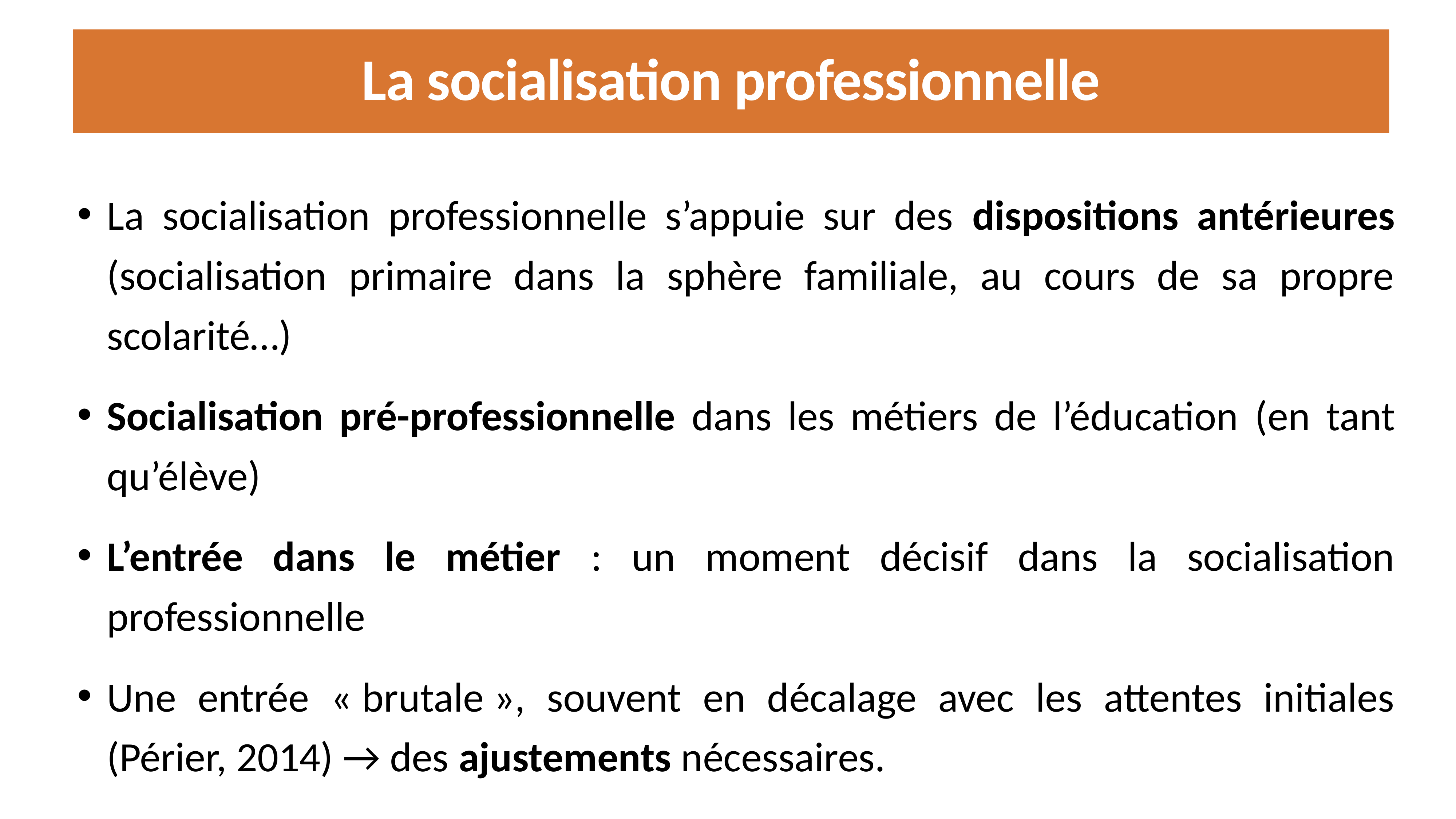

# La socialisation professionnelle
La socialisation professionnelle s’appuie sur des dispositions antérieures (socialisation primaire dans la sphère familiale, au cours de sa propre scolarité…)
Socialisation pré-professionnelle dans les métiers de l’éducation (en tant qu’élève)
L’entrée dans le métier : un moment décisif dans la socialisation professionnelle
Une entrée « brutale », souvent en décalage avec les attentes initiales (Périer, 2014) → des ajustements nécessaires.